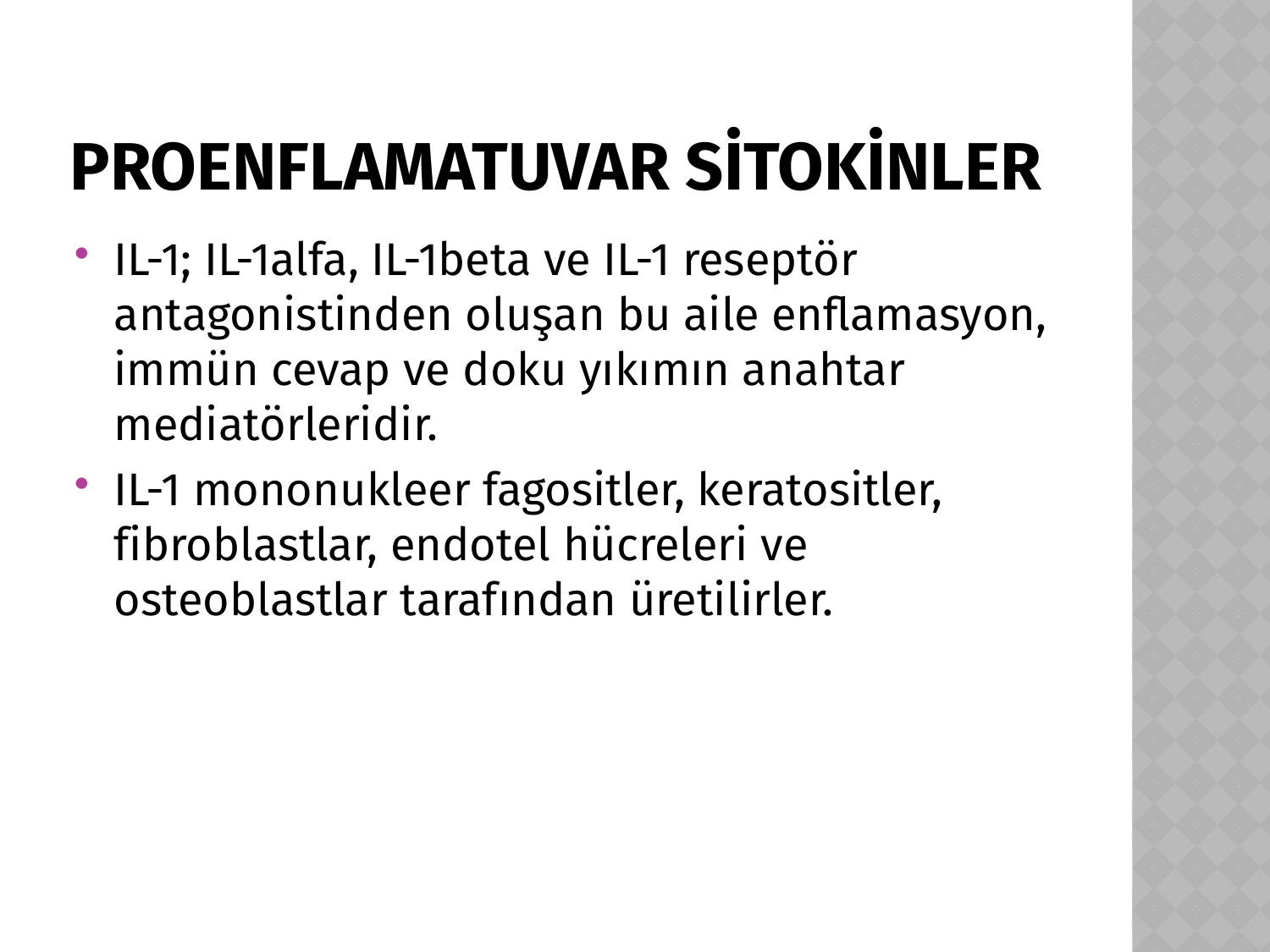

# Proenflamatuvar sitokinler
IL-1; IL-1alfa, IL-1beta ve IL-1 reseptör antagonistinden oluşan bu aile enflamasyon, immün cevap ve doku yıkımın anahtar mediatörleridir.
IL-1 mononukleer fagositler, keratositler, fibroblastlar, endotel hücreleri ve osteoblastlar tarafından üretilirler.